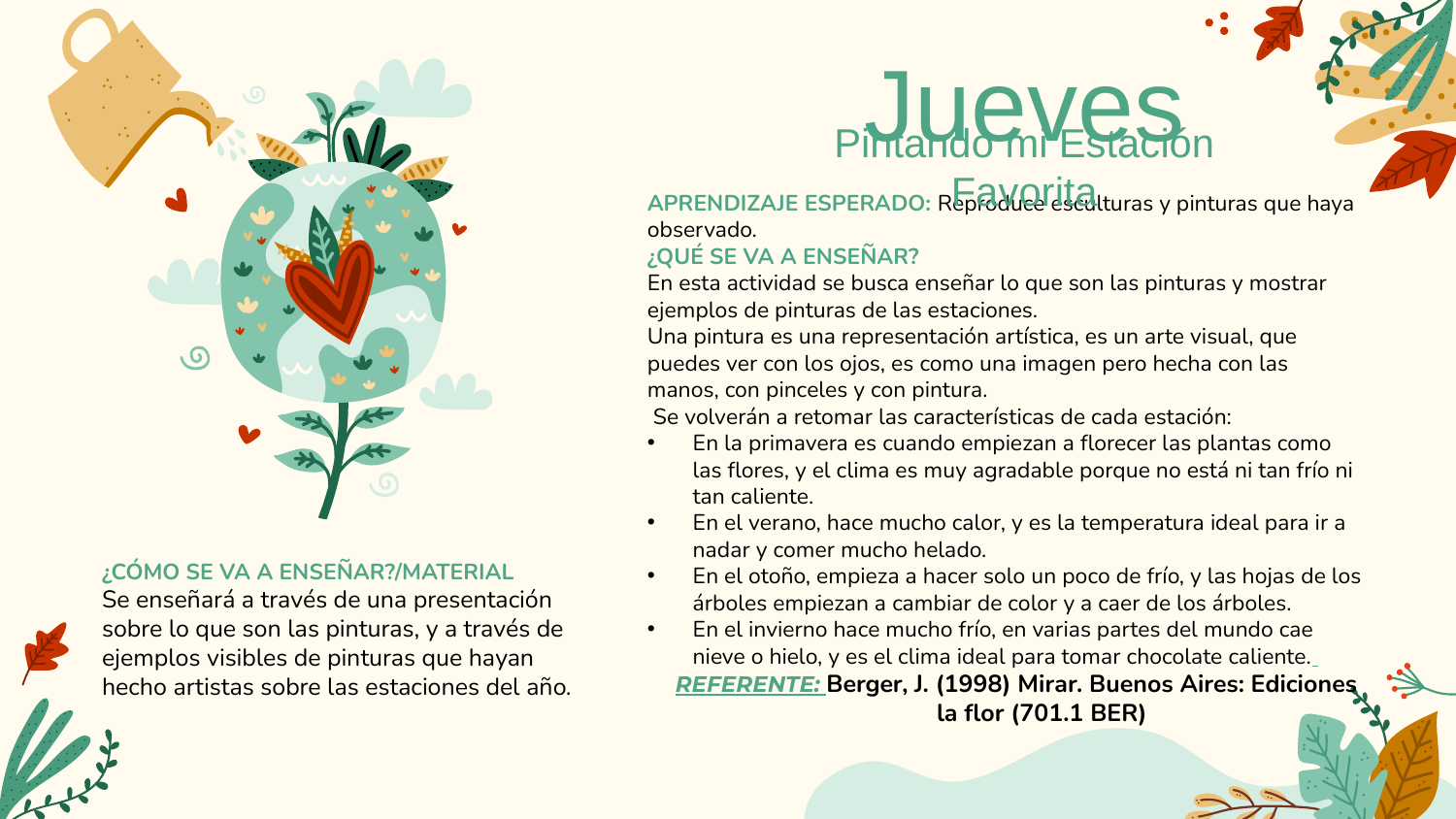

# Jueves
Pintando mi Estación Favorita
APRENDIZAJE ESPERADO: Reproduce esculturas y pinturas que haya observado.
¿QUÉ SE VA A ENSEÑAR?
En esta actividad se busca enseñar lo que son las pinturas y mostrar ejemplos de pinturas de las estaciones.
Una pintura es una representación artística, es un arte visual, que puedes ver con los ojos, es como una imagen pero hecha con las manos, con pinceles y con pintura.
 Se volverán a retomar las características de cada estación:
En la primavera es cuando empiezan a florecer las plantas como las flores, y el clima es muy agradable porque no está ni tan frío ni tan caliente.
En el verano, hace mucho calor, y es la temperatura ideal para ir a nadar y comer mucho helado.
En el otoño, empieza a hacer solo un poco de frío, y las hojas de los árboles empiezan a cambiar de color y a caer de los árboles.
En el invierno hace mucho frío, en varias partes del mundo cae nieve o hielo, y es el clima ideal para tomar chocolate caliente.
REFERENTE: Berger, J. (1998) Mirar. Buenos Aires: Ediciones la flor (701.1 BER)

¿CÓMO SE VA A ENSEÑAR?/MATERIAL
Se enseñará a través de una presentación sobre lo que son las pinturas, y a través de ejemplos visibles de pinturas que hayan hecho artistas sobre las estaciones del año.